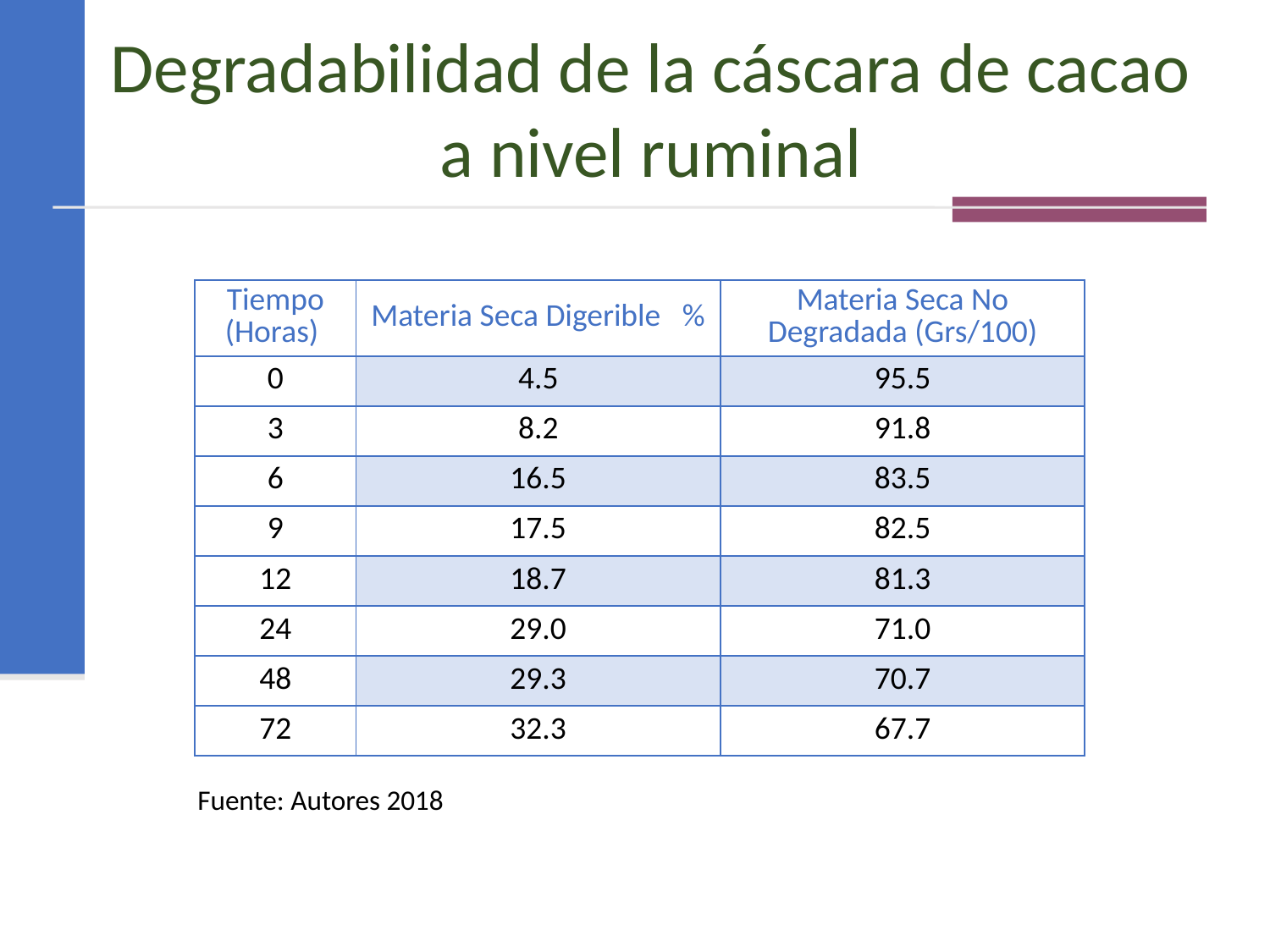

# Degradabilidad de la cáscara de cacao a nivel ruminal
| Tiempo (Horas) | Materia Seca Digerible % | Materia Seca No Degradada (Grs/100) |
| --- | --- | --- |
| 0 | 4.5 | 95.5 |
| 3 | 8.2 | 91.8 |
| 6 | 16.5 | 83.5 |
| 9 | 17.5 | 82.5 |
| 12 | 18.7 | 81.3 |
| 24 | 29.0 | 71.0 |
| 48 | 29.3 | 70.7 |
| 72 | 32.3 | 67.7 |
Fuente: Autores 2018